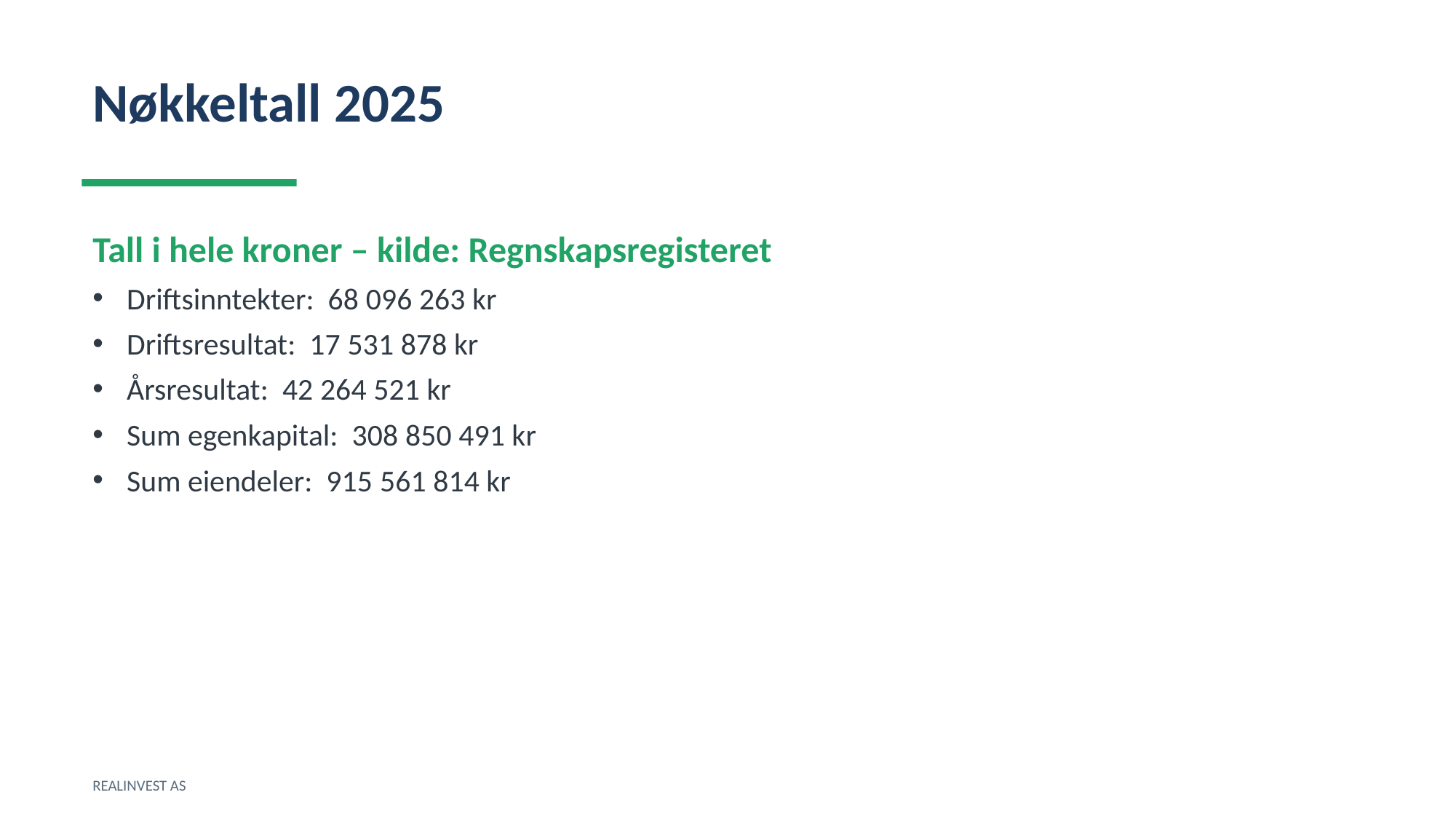

Nøkkeltall 2025

Tall i hele kroner – kilde: Regnskapsregisteret
Driftsinntekter:  68 096 263 kr
Driftsresultat:  17 531 878 kr
Årsresultat:  42 264 521 kr
Sum egenkapital:  308 850 491 kr
Sum eiendeler:  915 561 814 kr
REALINVEST AS